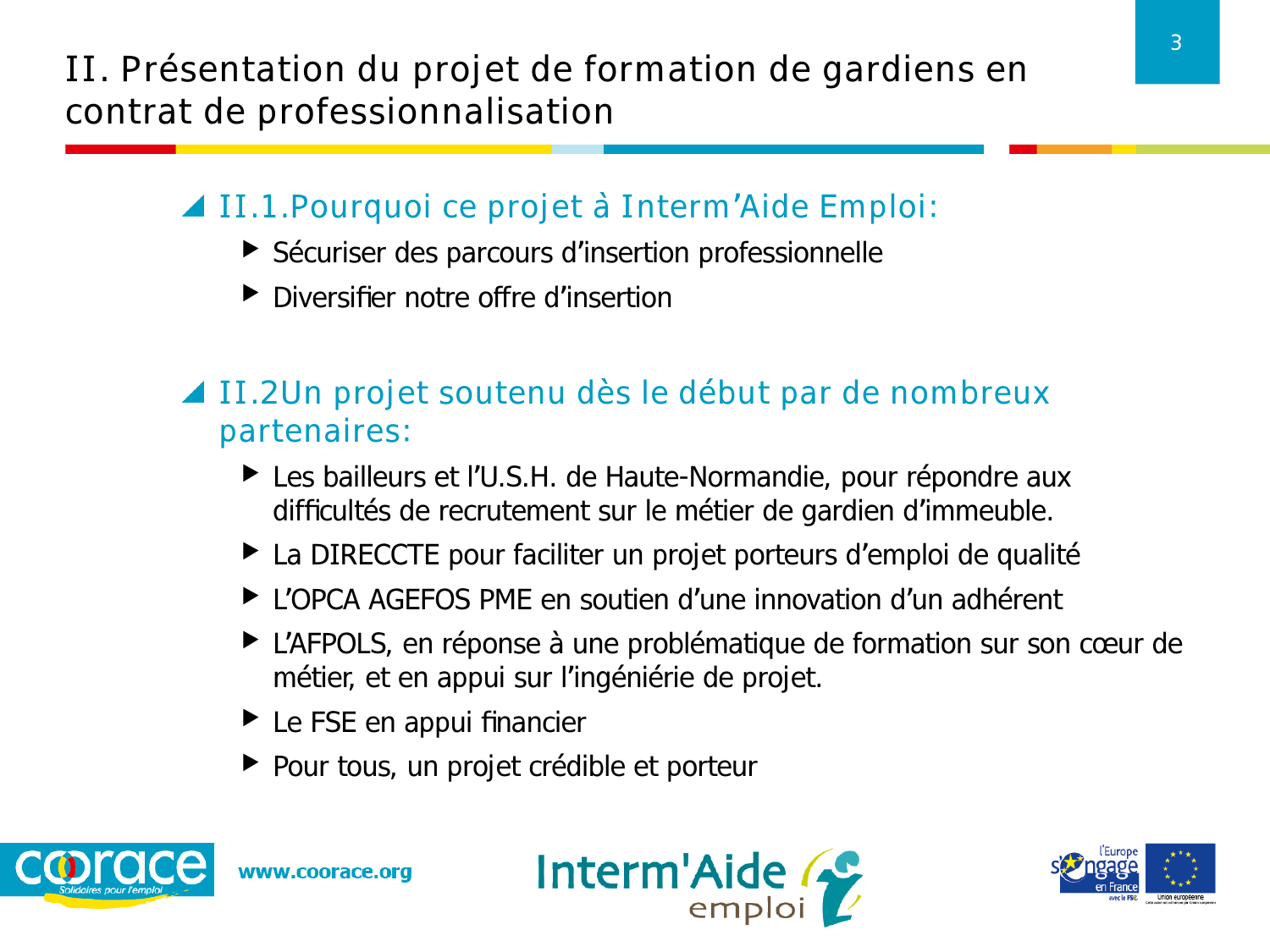

# II. Présentation du projet de formation de gardiens en contrat de professionnalisation
II.1.Pourquoi ce projet à Interm’Aide Emploi:
Sécuriser des parcours d’insertion professionnelle
Diversifier notre offre d’insertion

II.2Un projet soutenu dès le début par de nombreux partenaires:
Les bailleurs et l’U.S.H. de Haute-Normandie, pour répondre aux difficultés de recrutement sur le métier de gardien d’immeuble.
La DIRECCTE pour faciliter un projet porteurs d’emploi de qualité
L’OPCA AGEFOS PME en soutien d’une innovation d’un adhérent
L’AFPOLS, en réponse à une problématique de formation sur son cœur de métier, et en appui sur l’ingéniérie de projet.
Le FSE en appui financier
Pour tous, un projet crédible et porteur